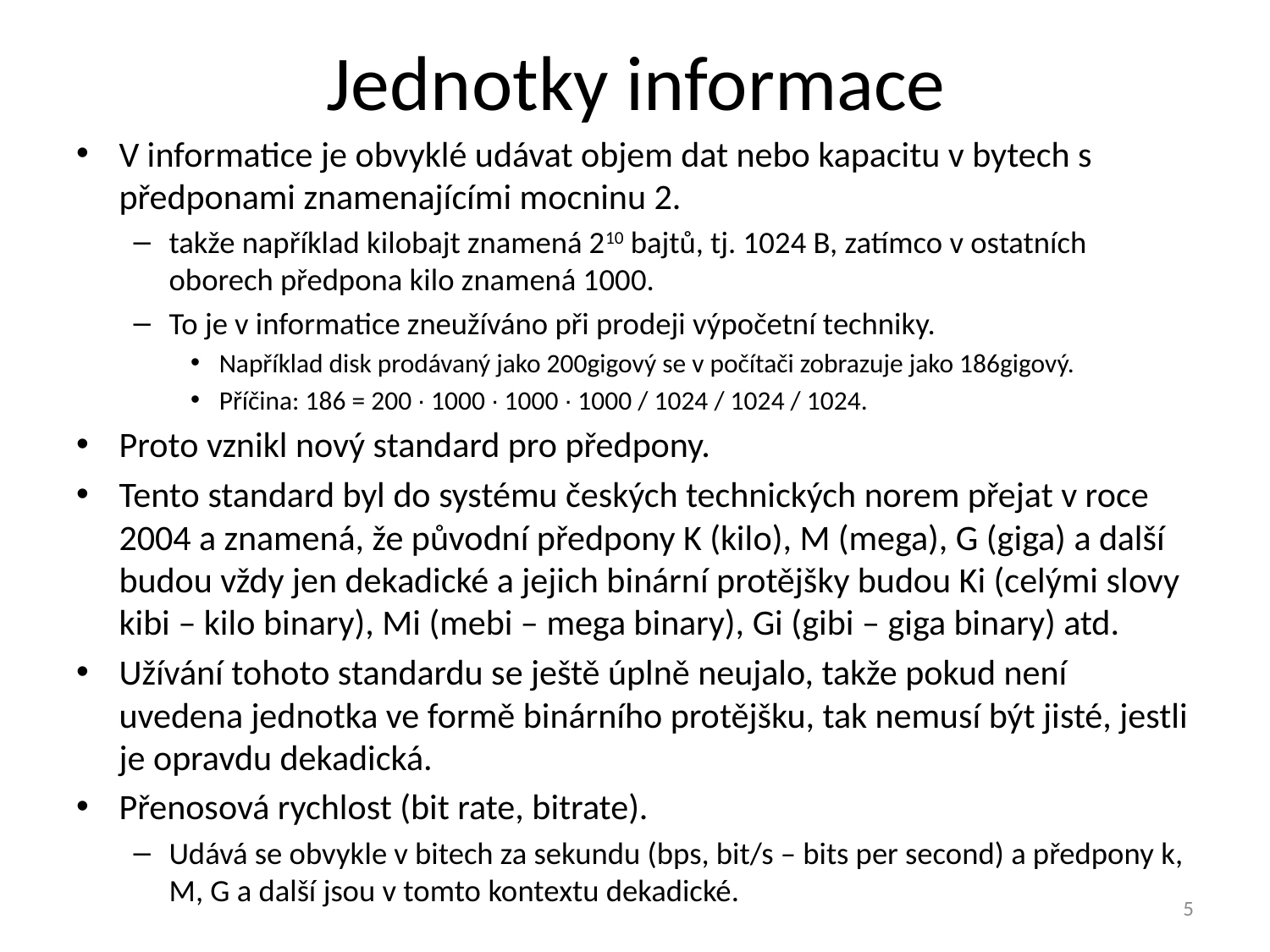

# Jednotky informace
V informatice je obvyklé udávat objem dat nebo kapacitu v bytech s předponami znamenajícími mocninu 2.
takže například kilobajt znamená 210 bajtů, tj. 1024 B, zatímco v ostatních oborech předpona kilo znamená 1000.
To je v informatice zneužíváno při prodeji výpočetní techniky.
Například disk prodávaný jako 200gigový se v počítači zobrazuje jako 186gigový.
Příčina: 186 = 200 ∙ 1000 ∙ 1000 ∙ 1000 / 1024 / 1024 / 1024.
Proto vznikl nový standard pro předpony.
Tento standard byl do systému českých technických norem přejat v roce 2004 a znamená, že původní předpony K (kilo), M (mega), G (giga) a další budou vždy jen dekadické a jejich binární protějšky budou Ki (celými slovy kibi – kilo binary), Mi (mebi – mega binary), Gi (gibi – giga binary) atd.
Užívání tohoto standardu se ještě úplně neujalo, takže pokud není uvedena jednotka ve formě binárního protějšku, tak nemusí být jisté, jestli je opravdu dekadická.
Přenosová rychlost (bit rate, bitrate).
Udává se obvykle v bitech za sekundu (bps, bit/s – bits per second) a předpony k, M, G a další jsou v tomto kontextu dekadické.
5